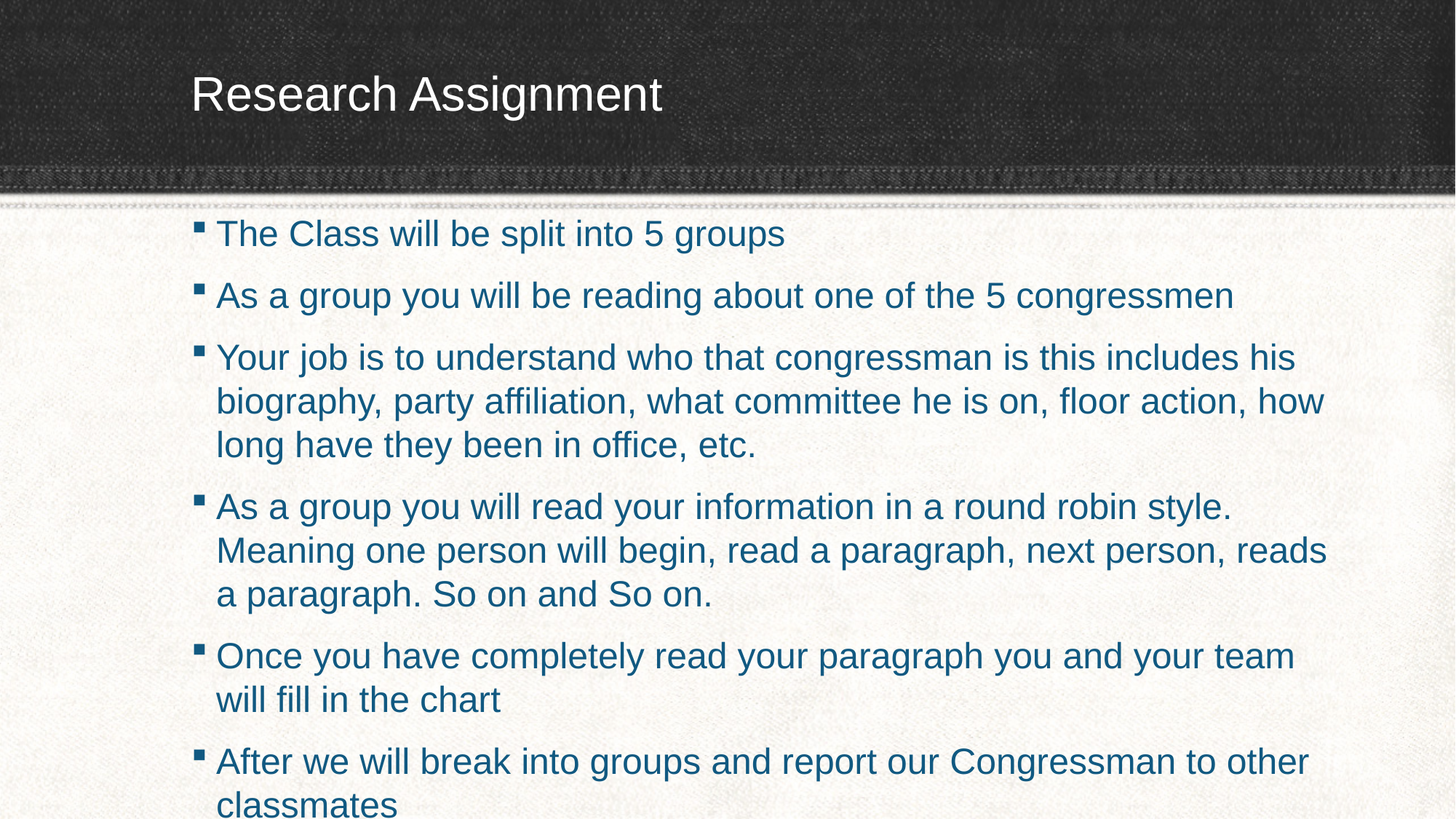

# Research Assignment
The Class will be split into 5 groups
As a group you will be reading about one of the 5 congressmen
Your job is to understand who that congressman is this includes his biography, party affiliation, what committee he is on, floor action, how long have they been in office, etc.
As a group you will read your information in a round robin style. Meaning one person will begin, read a paragraph, next person, reads a paragraph. So on and So on.
Once you have completely read your paragraph you and your team will fill in the chart
After we will break into groups and report our Congressman to other classmates